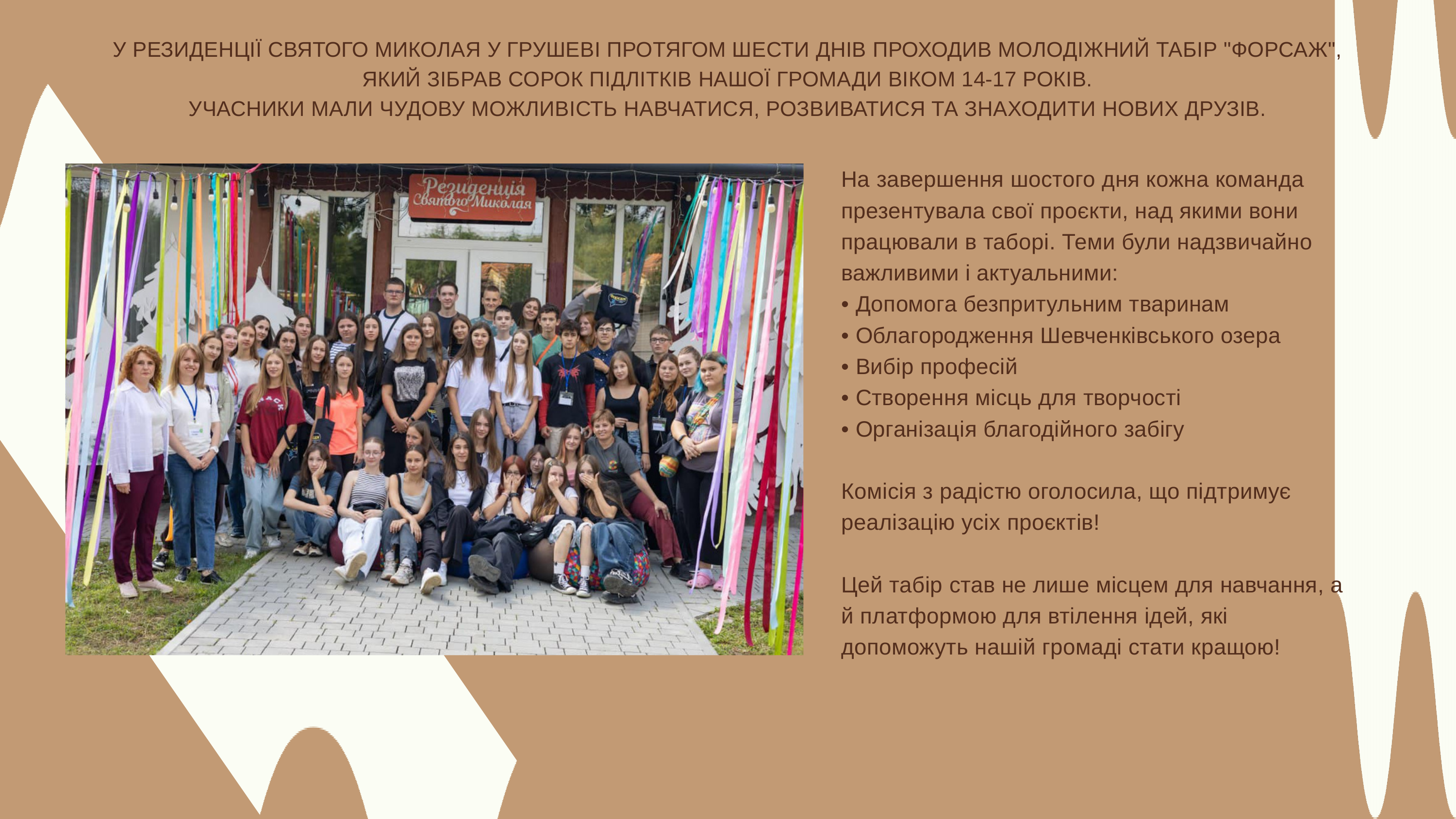

У РЕЗИДЕНЦІЇ СВЯТОГО МИКОЛАЯ У ГРУШЕВІ ПРОТЯГОМ ШЕСТИ ДНІВ ПРОХОДИВ МОЛОДІЖНИЙ ТАБІР "ФОРСАЖ",
ЯКИЙ ЗІБРАВ СОРОК ПІДЛІТКІВ НАШОЇ ГРОМАДИ ВІКОМ 14-17 РОКІВ.
УЧАСНИКИ МАЛИ ЧУДОВУ МОЖЛИВІСТЬ НАВЧАТИСЯ, РОЗВИВАТИСЯ ТА ЗНАХОДИТИ НОВИХ ДРУЗІВ.

На завершення шостого дня кожна команда презентувала свої проєкти, над якими вони працювали в таборі. Теми були надзвичайно важливими і актуальними:
• Допомога безпритульним тваринам
• Облагородження Шевченківського озера
• Вибір професій
• Створення місць для творчості
• Організація благодійного забігу

Комісія з радістю оголосила, що підтримує реалізацію усіх проєктів!

Цей табір став не лише місцем для навчання, а й платформою для втілення ідей, які допоможуть нашій громаді стати кращою!